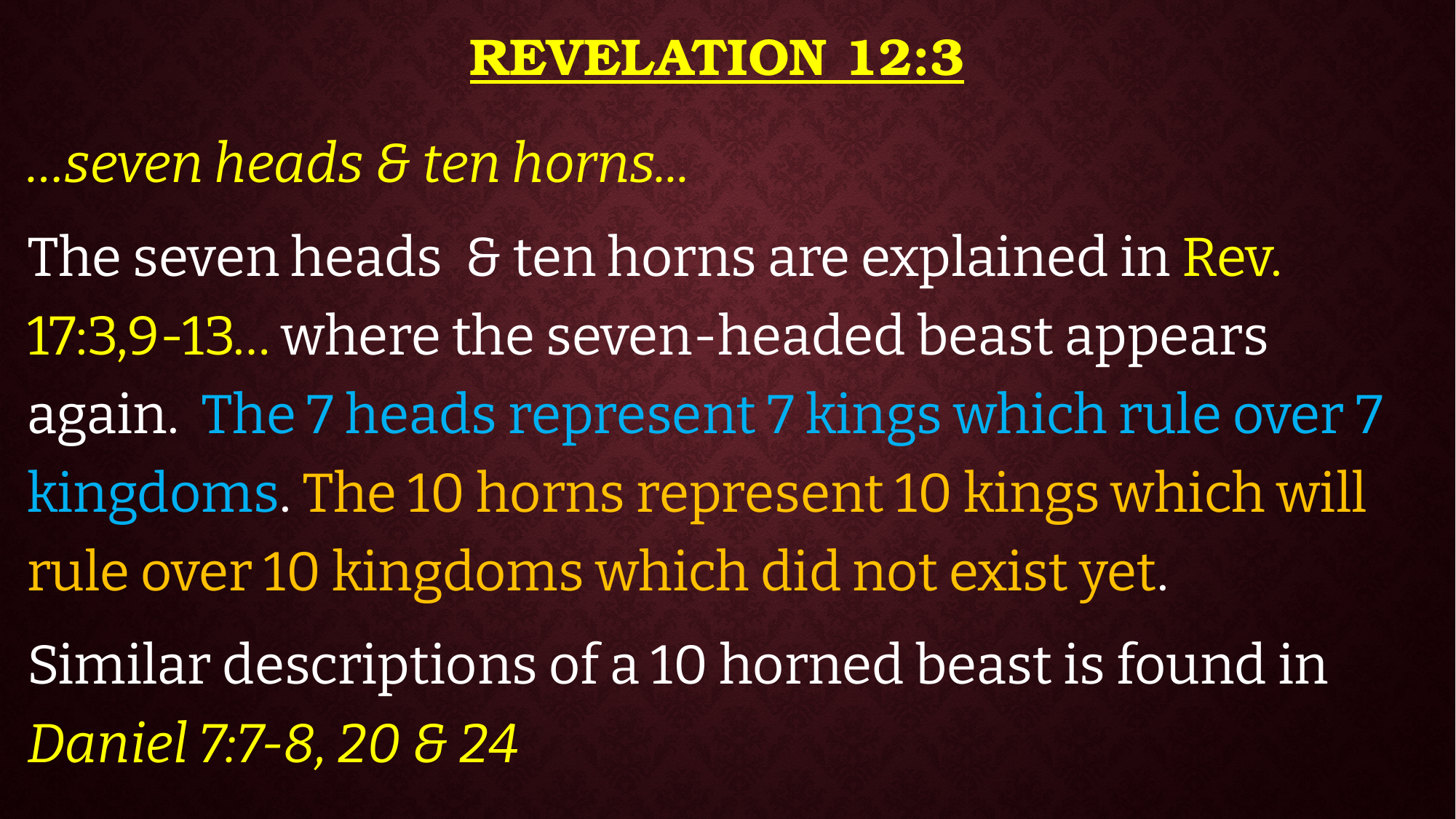

# Revelation 12:3
…seven heads & ten horns...
The seven heads  & ten horns are explained in Rev. 17:3,9-13… where the seven-headed beast appears again.  The 7 heads represent 7 kings which rule over 7 kingdoms. The 10 horns represent 10 kings which will rule over 10 kingdoms which did not exist yet.
Similar descriptions of a 10 horned beast is found in Daniel 7:7-8, 20 & 24